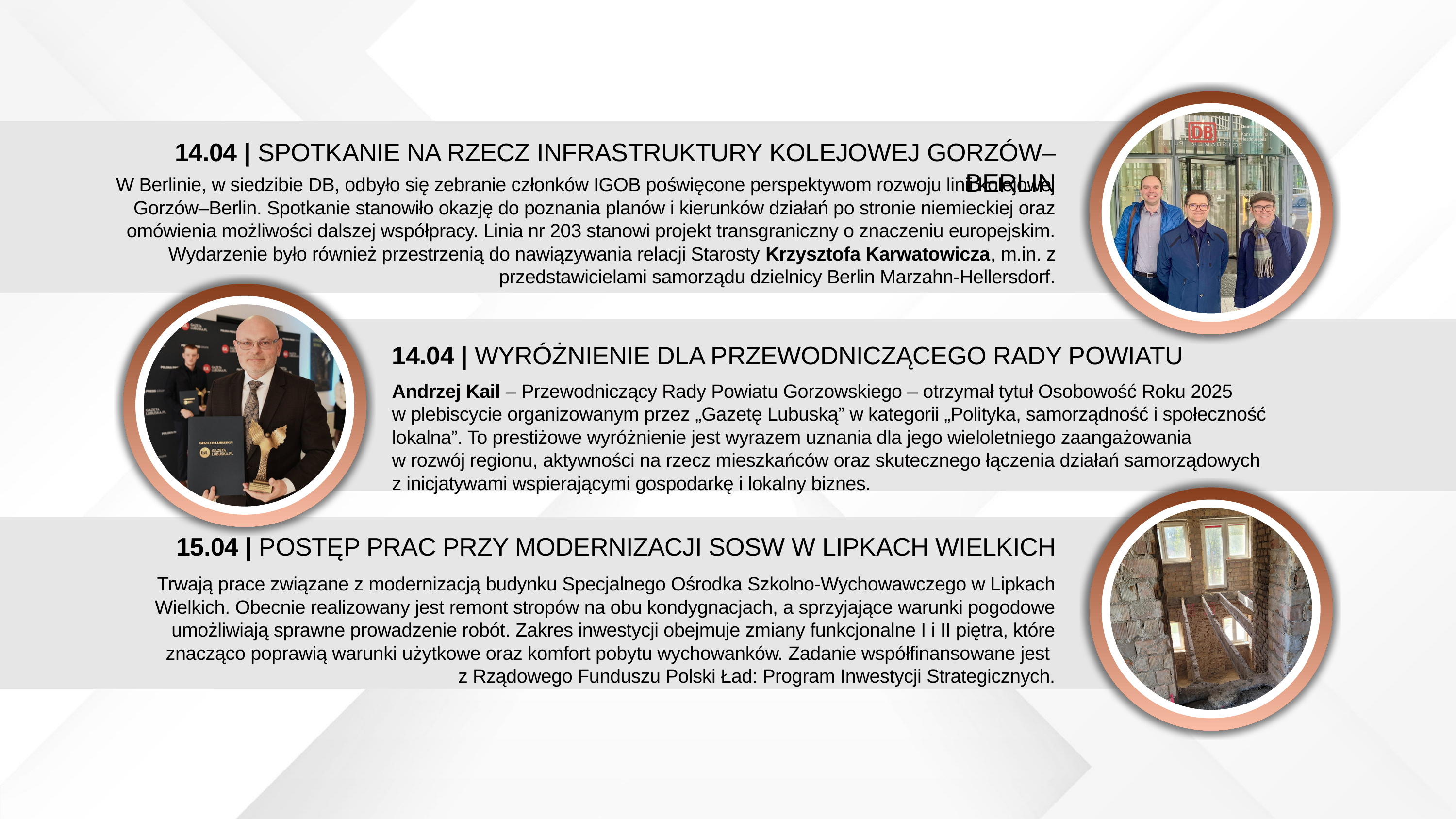

14.04 | SPOTKANIE NA RZECZ INFRASTRUKTURY KOLEJOWEJ GORZÓW–BERLIN
W Berlinie, w siedzibie DB, odbyło się zebranie członków IGOB poświęcone perspektywom rozwoju linii kolejowej Gorzów–Berlin. Spotkanie stanowiło okazję do poznania planów i kierunków działań po stronie niemieckiej oraz omówienia możliwości dalszej współpracy. Linia nr 203 stanowi projekt transgraniczny o znaczeniu europejskim. Wydarzenie było również przestrzenią do nawiązywania relacji Starosty Krzysztofa Karwatowicza, m.in. z przedstawicielami samorządu dzielnicy Berlin Marzahn-Hellersdorf.

14.04 | WYRÓŻNIENIE DLA PRZEWODNICZĄCEGO RADY POWIATU
Andrzej Kail – Przewodniczący Rady Powiatu Gorzowskiego – otrzymał tytuł Osobowość Roku 2025
w plebiscycie organizowanym przez „Gazetę Lubuską” w kategorii „Polityka, samorządność i społeczność lokalna”. To prestiżowe wyróżnienie jest wyrazem uznania dla jego wieloletniego zaangażowania
w rozwój regionu, aktywności na rzecz mieszkańców oraz skutecznego łączenia działań samorządowych
z inicjatywami wspierającymi gospodarkę i lokalny biznes.

15.04 | POSTĘP PRAC PRZY MODERNIZACJI SOSW W LIPKACH WIELKICH
Trwają prace związane z modernizacją budynku Specjalnego Ośrodka Szkolno-Wychowawczego w Lipkach Wielkich. Obecnie realizowany jest remont stropów na obu kondygnacjach, a sprzyjające warunki pogodowe umożliwiają sprawne prowadzenie robót. Zakres inwestycji obejmuje zmiany funkcjonalne I i II piętra, które znacząco poprawią warunki użytkowe oraz komfort pobytu wychowanków. Zadanie współfinansowane jest
z Rządowego Funduszu Polski Ład: Program Inwestycji Strategicznych.